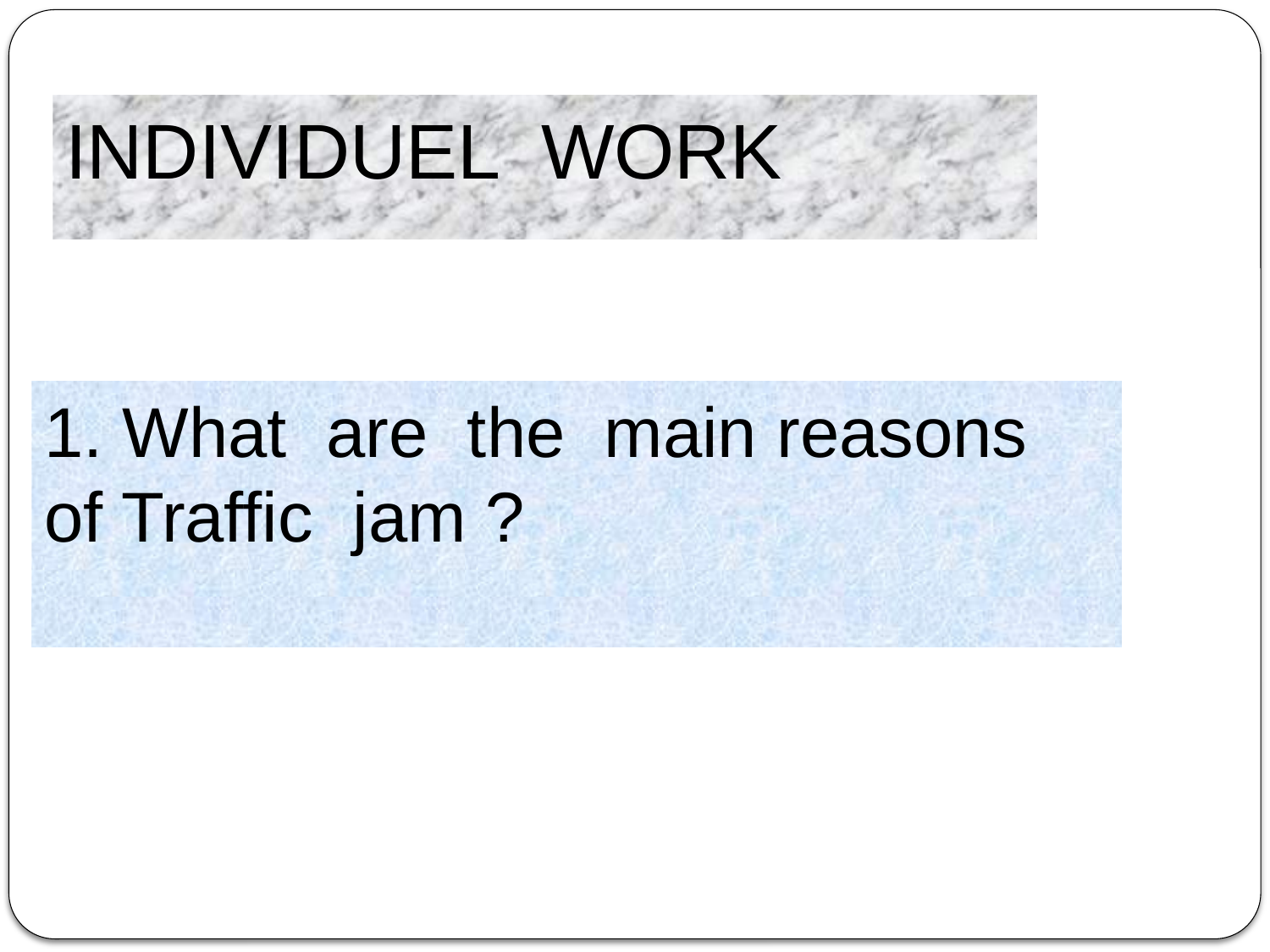

INDIVIDUEL  WORK

1. What  are  the  main reasons  of Traffic  jam ?